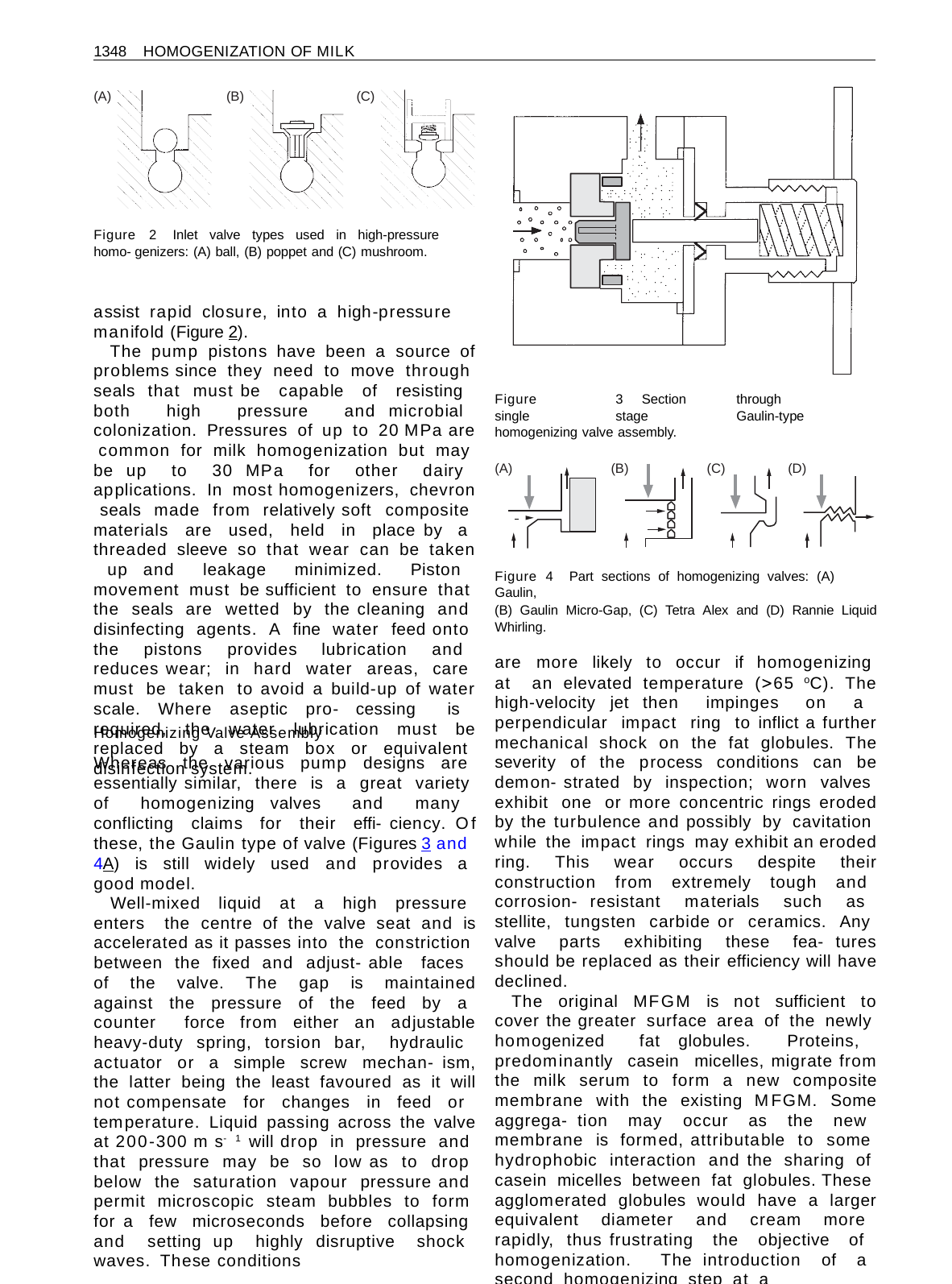

1348    HOMOGENIZATION OF MILK

(A)	(B)	(C)

Figure   2    Inlet   valve   types   used   in   high-pressure   homo- genizers: (A) ball, (B) poppet and (C) mushroom.

assist  rapid  closure,  into  a  high-pressure  manifold (Figure 2).
The pump pistons have been a source of problems since  they  need  to  move  through  seals  that  must be   capable   of   resisting   both   high   pressure   and microbial  colonization.  Pressures  of  up  to  20 MPa are  common  for  milk  homogenization  but  may  be up  to  30 MPa  for  other  dairy  applications.  In  most homogenizers,  chevron  seals  made  from  relatively soft  composite  materials  are  used,  held  in  place by  a  threaded  sleeve  so  that  wear  can  be  taken  up and  leakage  minimized.  Piston  movement  must  be sufficient  to  ensure  that  the  seals  are  wetted  by  the cleaning  and  disinfecting  agents.  A  fine  water  feed onto  the  pistons  provides  lubrication  and  reduces wear;  in  hard  water  areas,  care  must  be  taken  to avoid a build-up of water scale. Where aseptic pro- cessing  is  required,  the  water  lubrication  must  be replaced  by  a  steam  box  or  equivalent  disinfection system.
Figure	3    Section	through	single	stage	Gaulin-type homogenizing valve assembly.
(A)
(B)
(C)
(D)

Figure  4    Part  sections  of  homogenizing  valves:  (A)  Gaulin,
(B)  Gaulin  Micro-Gap,  (C)  Tetra  Alex  and  (D)  Rannie  Liquid Whirling.
are  more  likely  to  occur  if  homogenizing  at  an elevated temperature (>65 oC). The high-velocity jet then  impinges  on  a  perpendicular  impact  ring  to inflict a further mechanical shock on the fat globules. The severity of the process conditions can be demon- strated  by  inspection;  worn  valves  exhibit  one  or more concentric rings eroded by the turbulence and possibly  by  cavitation  while  the  impact  rings  may exhibit an eroded ring. This wear occurs despite their construction  from  extremely  tough  and  corrosion- resistant  materials  such  as  stellite,  tungsten  carbide or  ceramics.  Any  valve  parts  exhibiting  these  fea- tures should be replaced as their efficiency will have declined.
The original MFGM is not sufficient to cover the greater  surface  area  of  the  newly  homogenized  fat globules.  Proteins,  predominantly  casein  micelles, migrate from the milk serum to form a new composite membrane with the existing MFGM. Some aggrega- tion  may  occur  as  the  new  membrane  is  formed, attributable  to  some  hydrophobic  interaction  and the  sharing  of  casein  micelles  between  fat  globules. These  agglomerated  globules  would  have  a  larger equivalent  diameter  and  cream  more  rapidly,  thus frustrating   the   objective   of   homogenization.   The introduction  of  a  second  homogenizing  step  at  a
Homogenizing Valve Assembly
Whereas  the  various  pump  designs  are  essentially similar,  there  is  a  great  variety  of  homogenizing valves  and  many  conflicting  claims  for  their  effi- ciency. Of these, the Gaulin type of valve (Figures 3 and  4A)  is  still  widely  used  and  provides  a  good model.
Well-mixed  liquid  at  a  high  pressure  enters  the centre of the valve seat and is accelerated as it passes into  the  constriction  between  the  fixed  and  adjust- able   faces   of   the   valve.   The   gap   is   maintained against  the  pressure  of  the  feed  by  a  counter  force from either an adjustable heavy-duty spring, torsion bar,  hydraulic  actuator  or  a  simple  screw  mechan- ism, the latter being the least favoured as it will not compensate   for   changes   in   feed   or   temperature. Liquid passing across the valve at 200-300 m s-1 will drop  in  pressure  and  that  pressure  may  be  so  low as  to  drop  below  the  saturation  vapour  pressure and  permit  microscopic  steam  bubbles  to  form  for a  few  microseconds  before  collapsing  and  setting up  highly disruptive  shock  waves.  These conditions